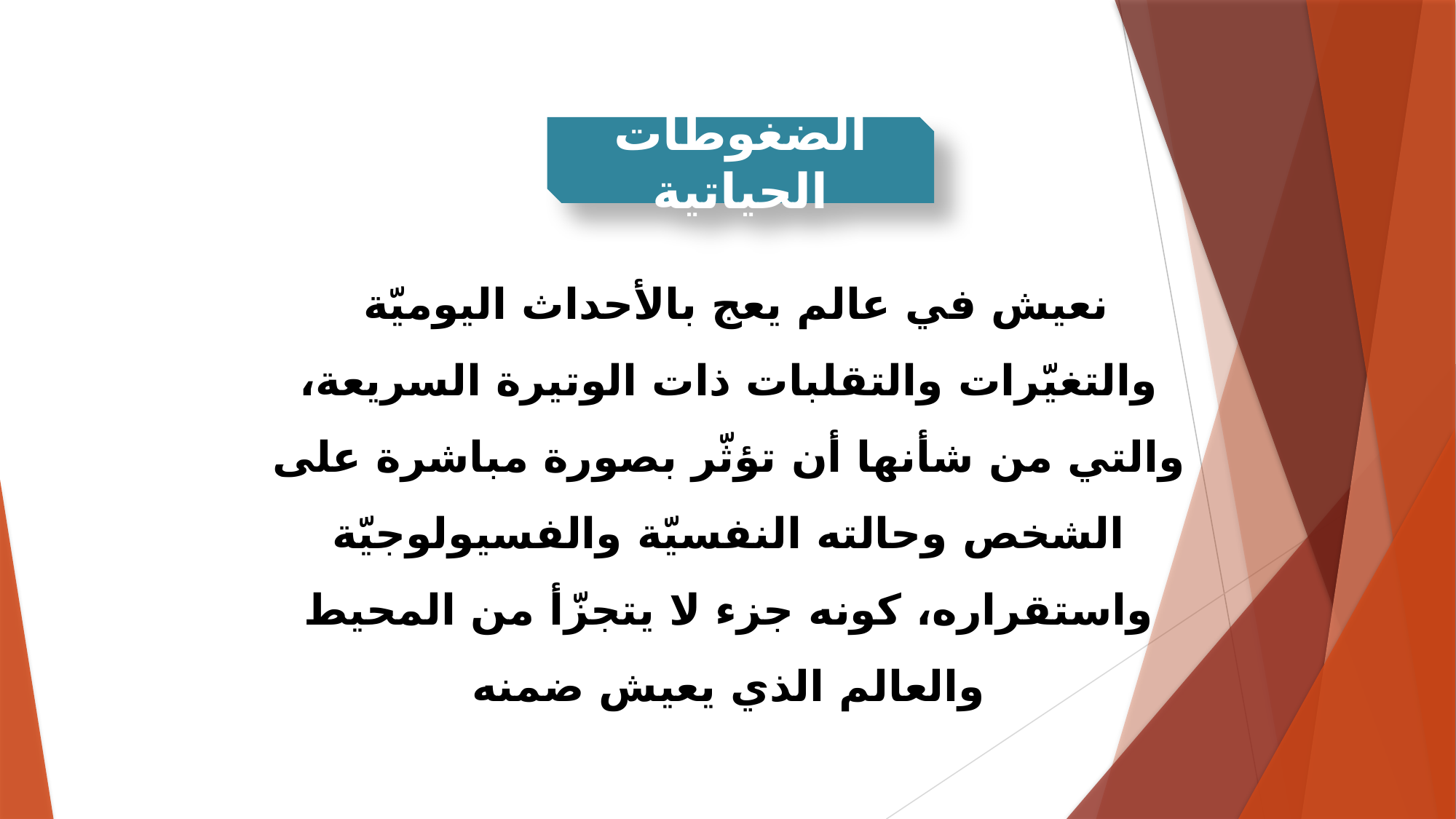

الضغوطات الحياتية
 نعيش في عالم يعج بالأحداث اليوميّة والتغيّرات والتقلبات ذات الوتيرة السريعة، والتي من شأنها أن تؤثّر بصورة مباشرة على الشخص وحالته النفسيّة والفسيولوجيّة واستقراره، كونه جزء لا يتجزّأ من المحيط والعالم الذي يعيش ضمنه